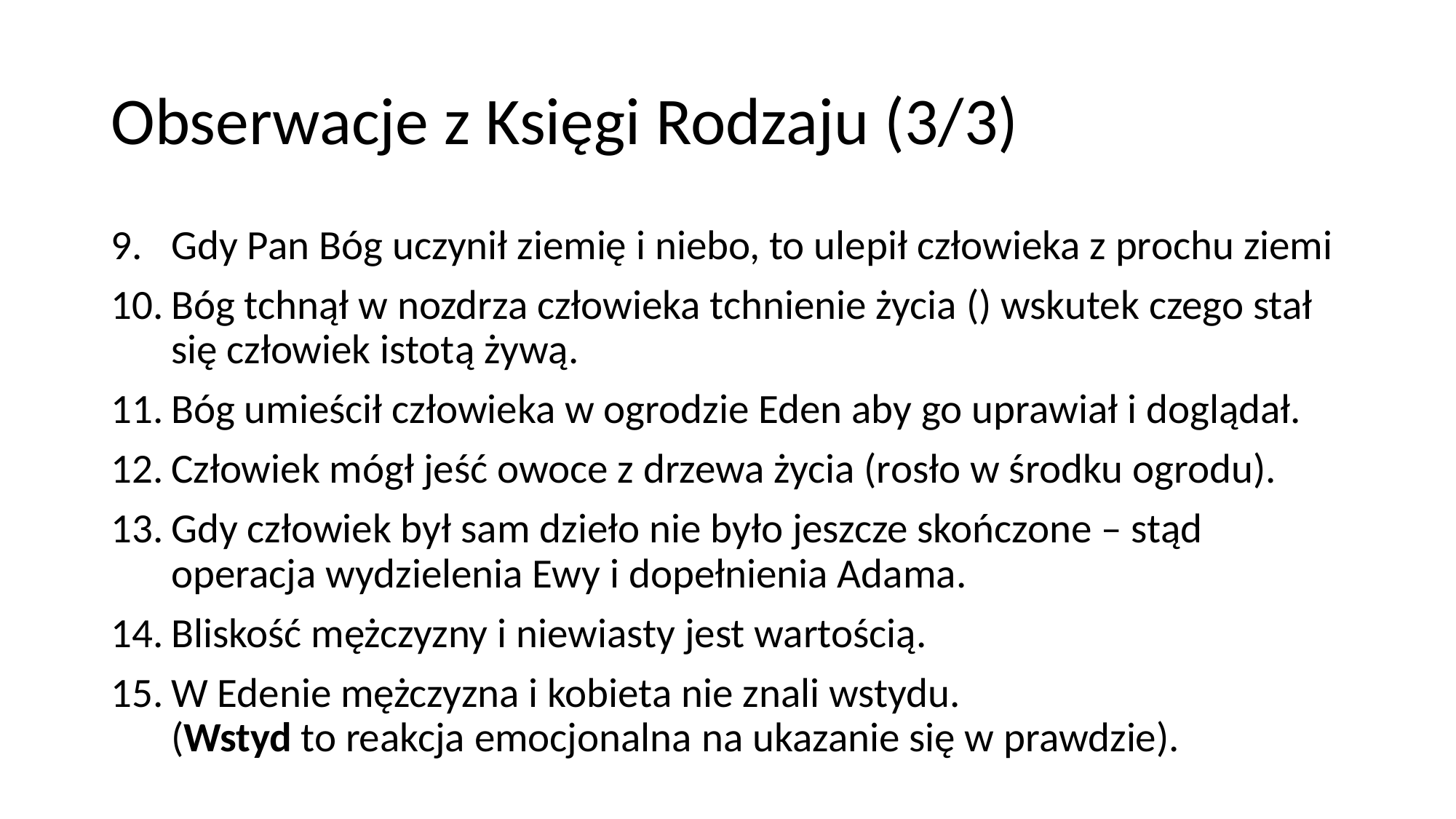

# Obserwacje z Księgi Rodzaju (3/3)
Gdy Pan Bóg uczynił ziemię i niebo, to ulepił człowieka z prochu ziemi
Bóg tchnął w nozdrza człowieka tchnienie życia () wskutek czego stał się człowiek istotą żywą.
Bóg umieścił człowieka w ogrodzie Eden aby go uprawiał i doglądał.
Człowiek mógł jeść owoce z drzewa życia (rosło w środku ogrodu).
Gdy człowiek był sam dzieło nie było jeszcze skończone – stąd operacja wydzielenia Ewy i dopełnienia Adama.
Bliskość mężczyzny i niewiasty jest wartością.
W Edenie mężczyzna i kobieta nie znali wstydu.
(Wstyd to reakcja emocjonalna na ukazanie się w prawdzie).